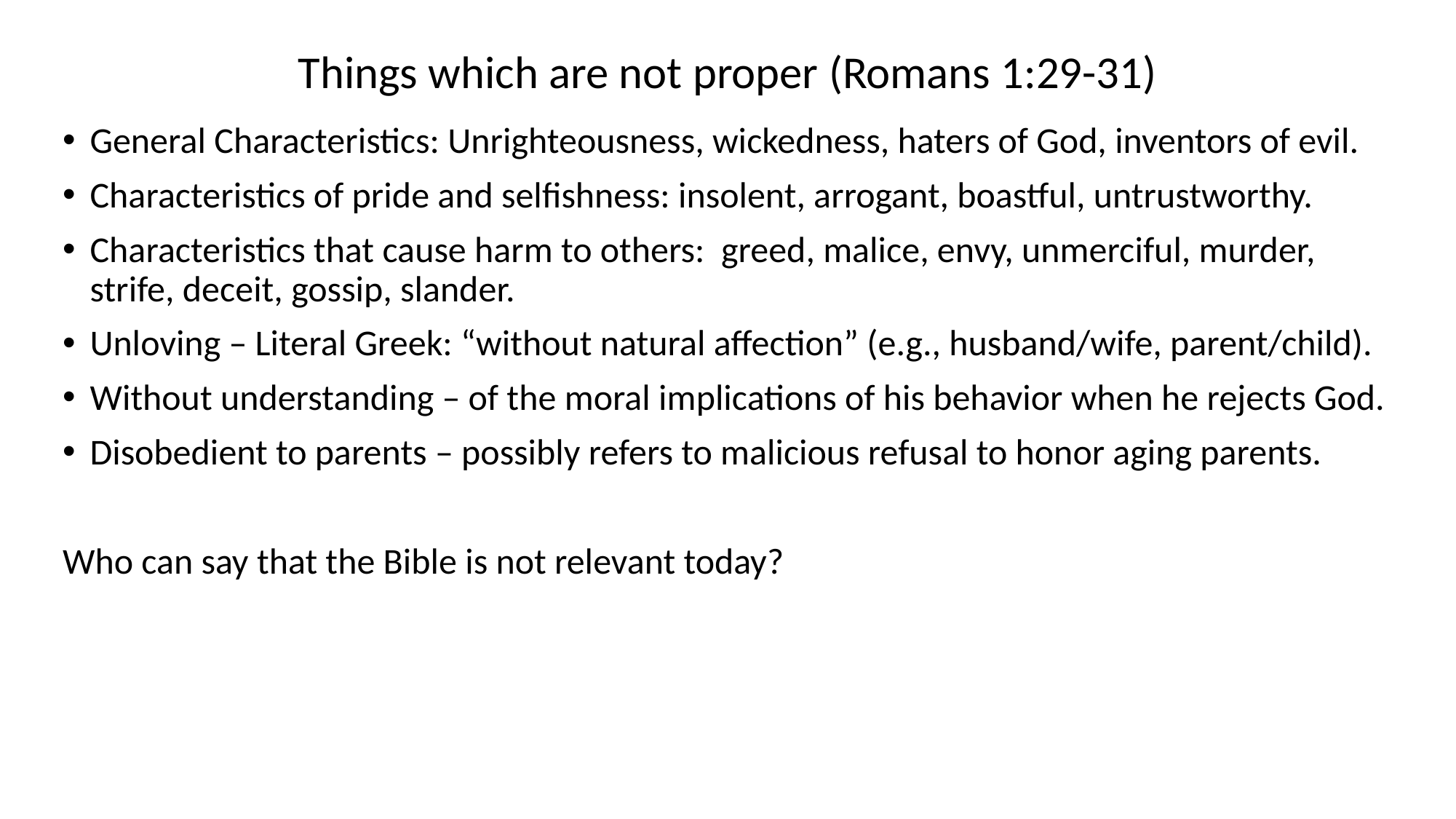

# Things which are not proper (Romans 1:29-31)
General Characteristics: Unrighteousness, wickedness, haters of God, inventors of evil.
Characteristics of pride and selfishness: insolent, arrogant, boastful, untrustworthy.
Characteristics that cause harm to others:  greed, malice, envy, unmerciful, murder, strife, deceit, gossip, slander.
Unloving – Literal Greek: “without natural affection” (e.g., husband/wife, parent/child).
Without understanding – of the moral implications of his behavior when he rejects God.
Disobedient to parents – possibly refers to malicious refusal to honor aging parents.

Who can say that the Bible is not relevant today?